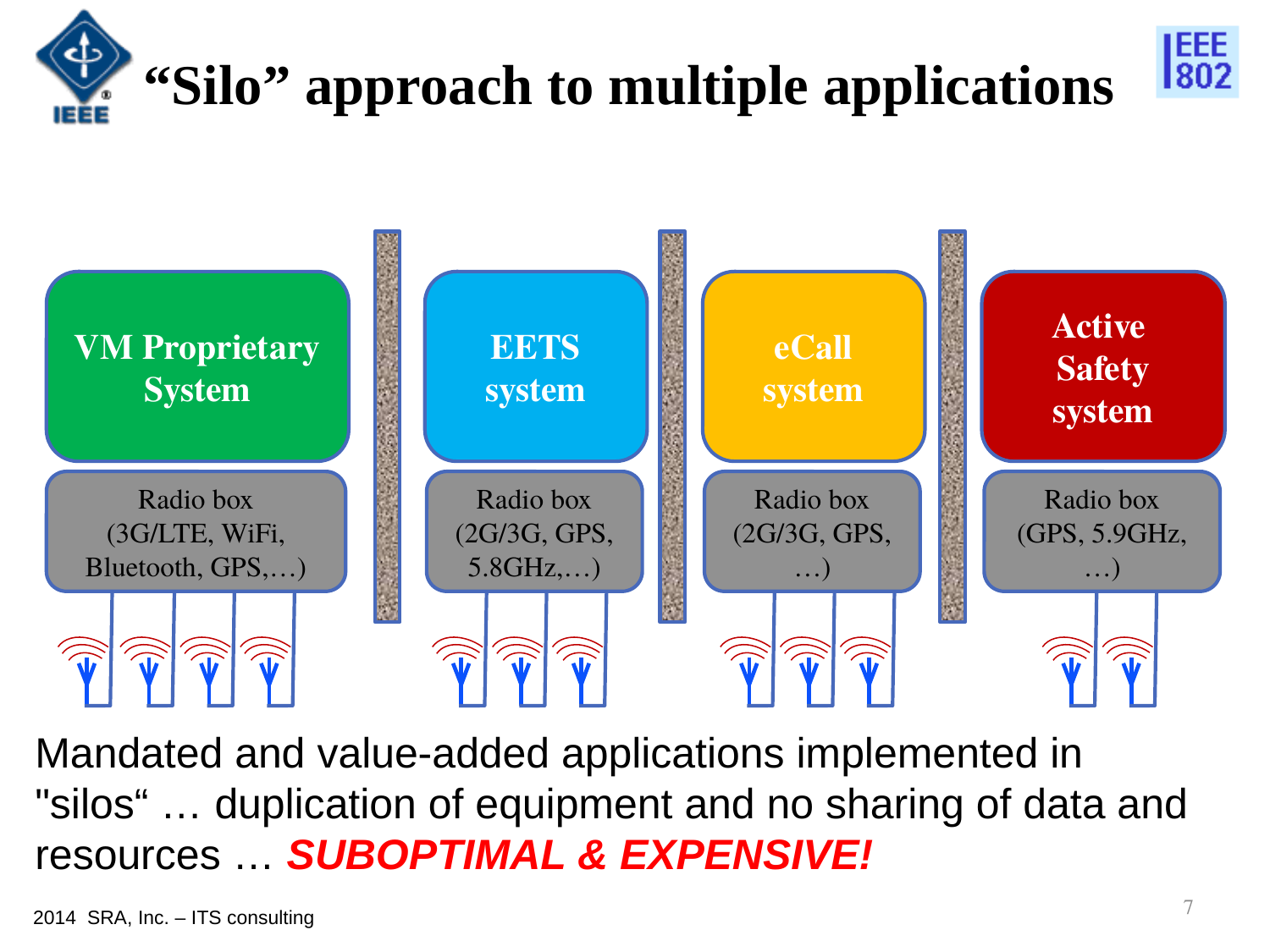

“Silo” approach to multiple applications

VM Proprietary
System
EETS
system
eCall
system
Active
Safety
system
Radio box
(3G/LTE, WiFi, Bluetooth, GPS,…)
Radio box
(2G/3G, GPS, 5.8GHz,…)
Radio box
(2G/3G, GPS,…)
Radio box
(GPS, 5.9GHz,…)

Mandated and value-added applications implemented in "silos“ … duplication of equipment and no sharing of data and resources … SUBOPTIMAL & EXPENSIVE!
7
2014  SRA, Inc. – ITS consulting